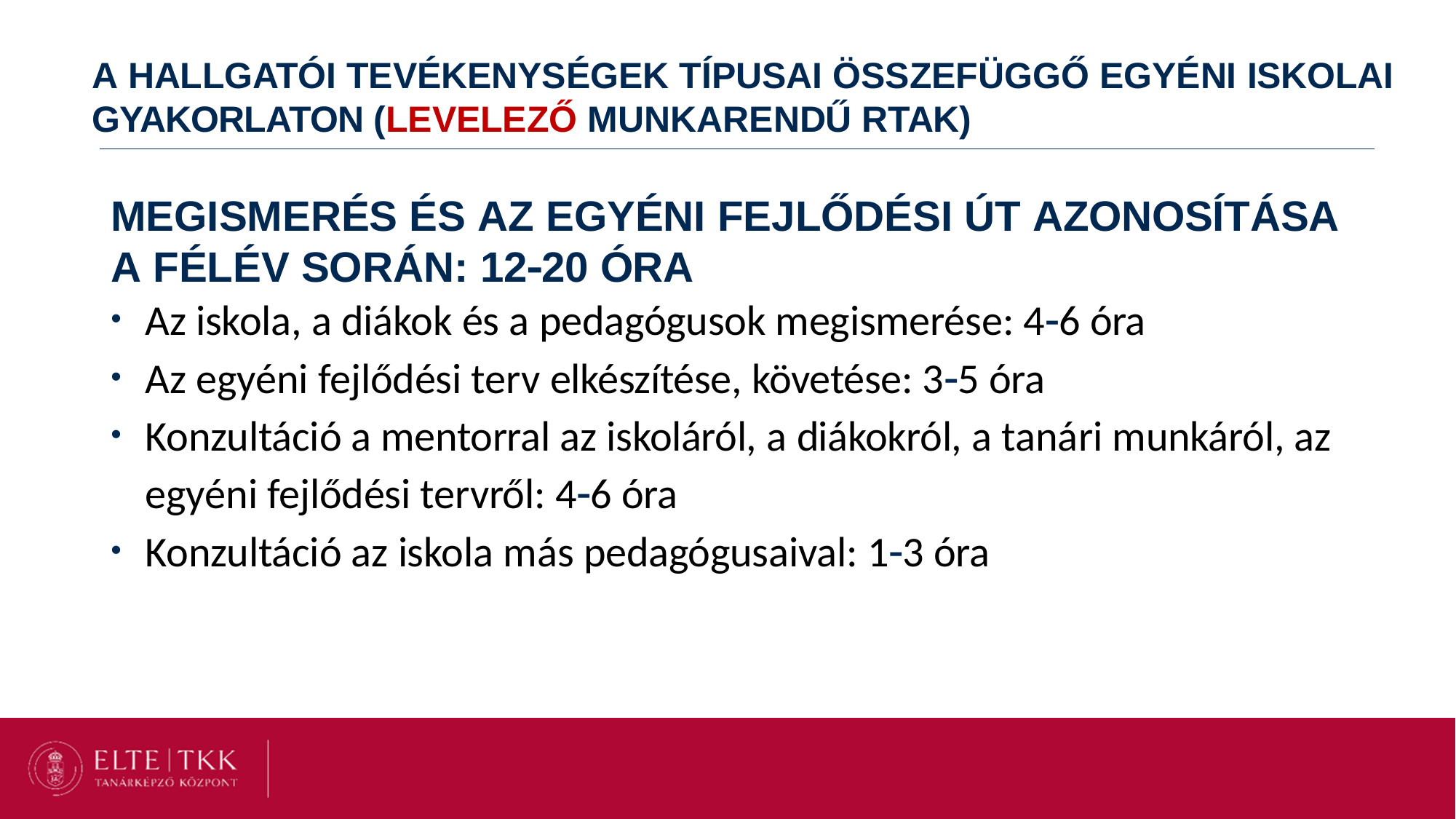

A HALLGATÓI TEVÉKENYSÉGEK TÍPUSAI ÖSSZEFÜGGŐ EGYÉNI ISKOLAI GYAKORLATON (LEVELEZŐ MUNKARENDŰ RTAK)

# MEGISMERÉS ÉS AZ EGYÉNI FEJLŐDÉSI ÚT AZONOSÍTÁSA A FÉLÉV SORÁN: 12−20 ÓRA
Az iskola, a diákok és a pedagógusok megismerése: 4−6 óra
Az egyéni fejlődési terv elkészítése, követése: 3−5 óra
Konzultáció a mentorral az iskoláról, a diákokról, a tanári munkáról, az egyéni fejlődési tervről: 4−6 óra
Konzultáció az iskola más pedagógusaival: 1−3 óra